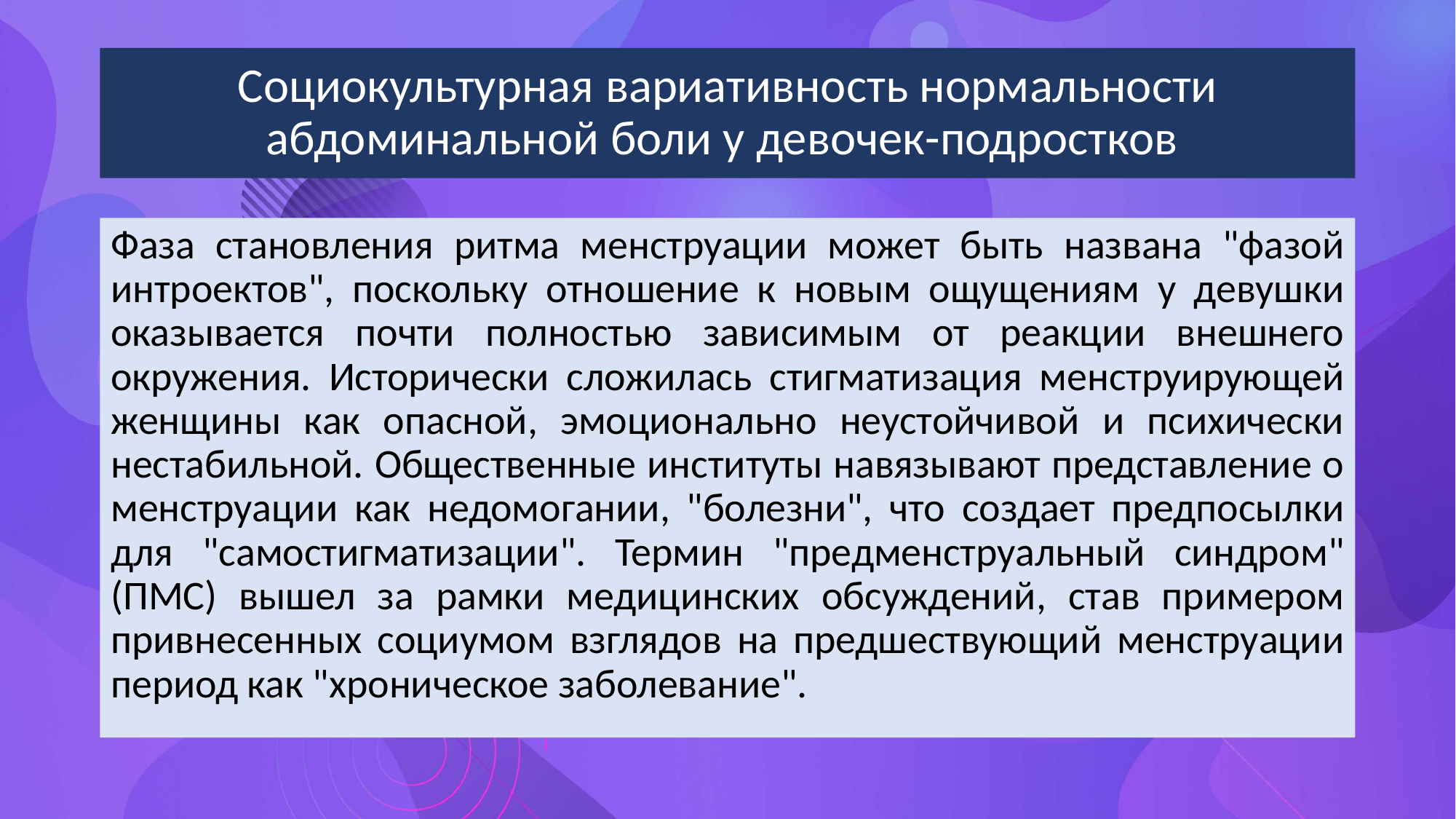

# Социокультурная вариативность нормальности абдоминальной боли у девочек-подростков
Фаза становления ритма менструации может быть названа "фазой интроектов", поскольку отношение к новым ощущениям у девушки оказывается почти полностью зависимым от реакции внешнего окружения. Исторически сложилась стигматизация менструирующей женщины как опасной, эмоционально неустойчивой и психически нестабильной. Общественные институты навязывают представление о менструации как недомогании, "болезни", что создает предпосылки для "самостигматизации". Термин "предменструальный синдром" (ПМС) вышел за рамки медицинских обсуждений, став примером привнесенных социумом взглядов на предшествующий менструации период как "хроническое заболевание".